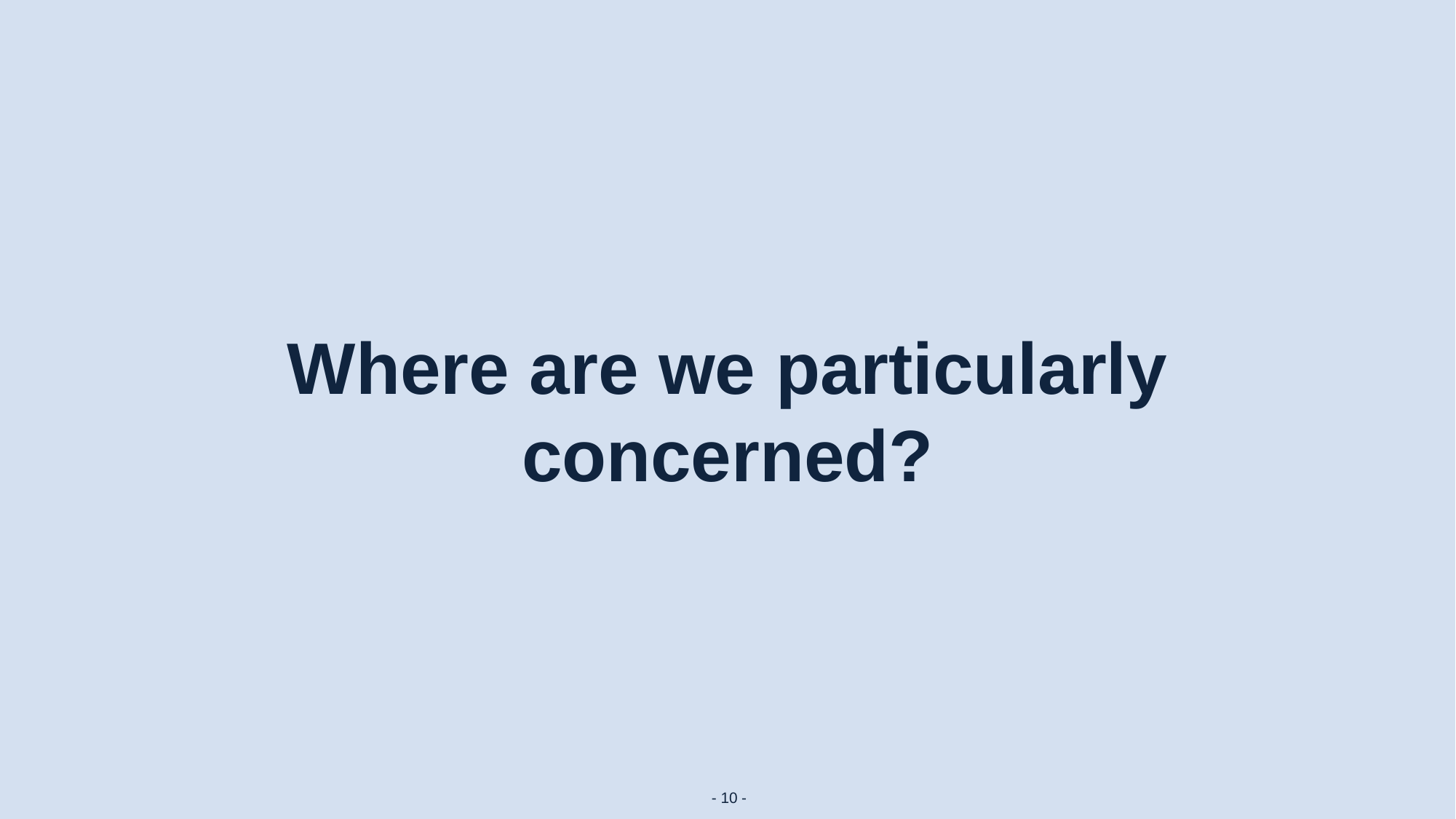

# Where are we particularly concerned?
- 10 -